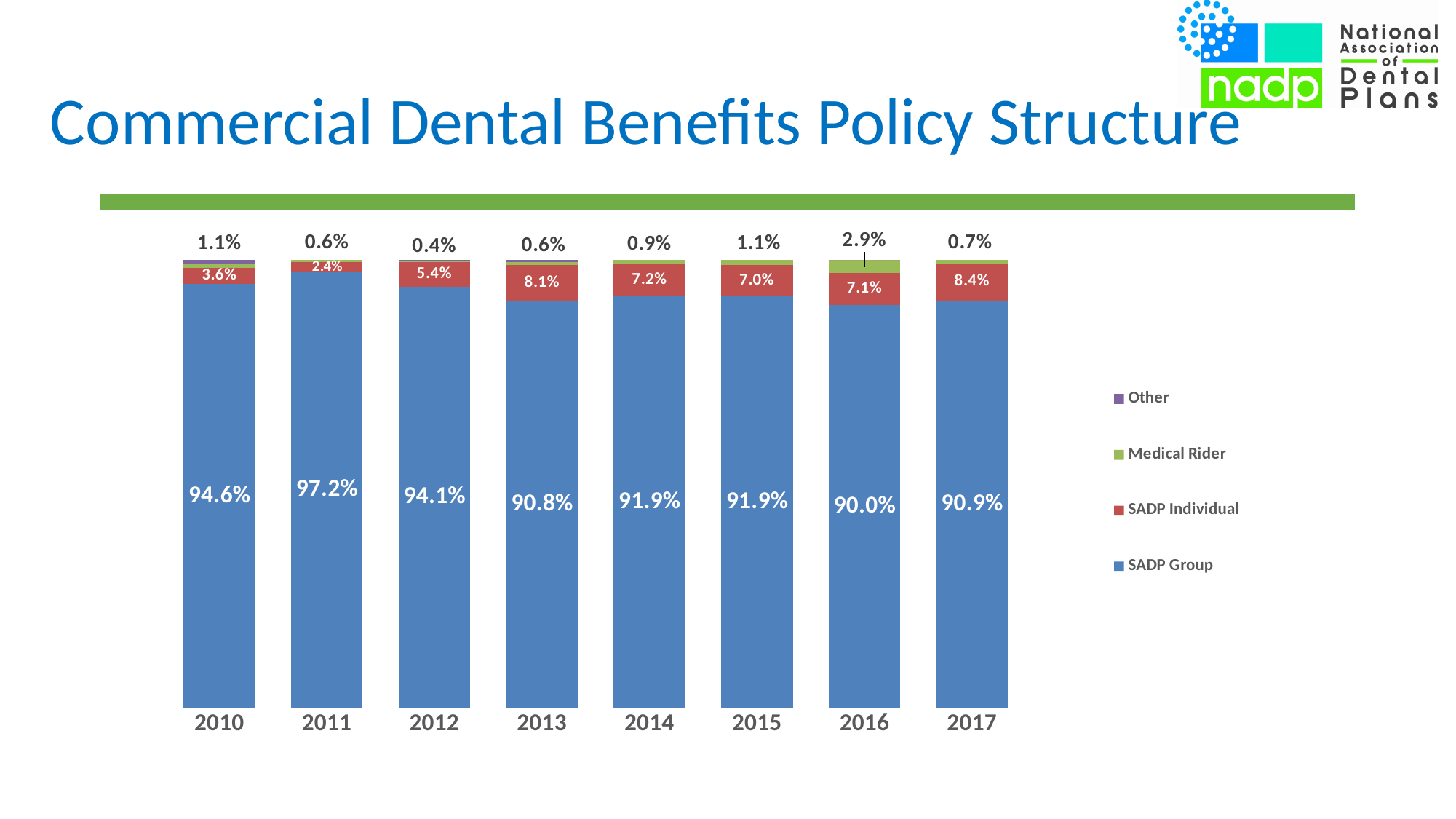

# Commercial Dental Benefits Policy Structure

### Chart

| Category | SADP Group | SADP Individual | Medical Rider | Other |
|---|---|---|---|---|
| 2010 | 0.946 | 0.036 | 0.011 | 0.007 |
| 2011 | 0.972 | 0.024 | 0.006 | 0.0 |
| 2012 | 0.941 | 0.054 | 0.004 | 0.001 |
| 2013 | 0.908 | 0.081 | 0.006 | 0.006 |
| 2014 | 0.919 | 0.072 | 0.00908 | 0.0 |
| 2015 | 0.9185795966143213 | 0.07005744337060851 | 0.011362960015069859 | 0.0 |
| 2016 | 0.9 | 0.0712158739736806 | 0.028774295320610776 | 0.0003299586840061626 |
| 2017 | 0.909 | 0.08350512935247459 | 0.007406268986925759 | 0.0 |